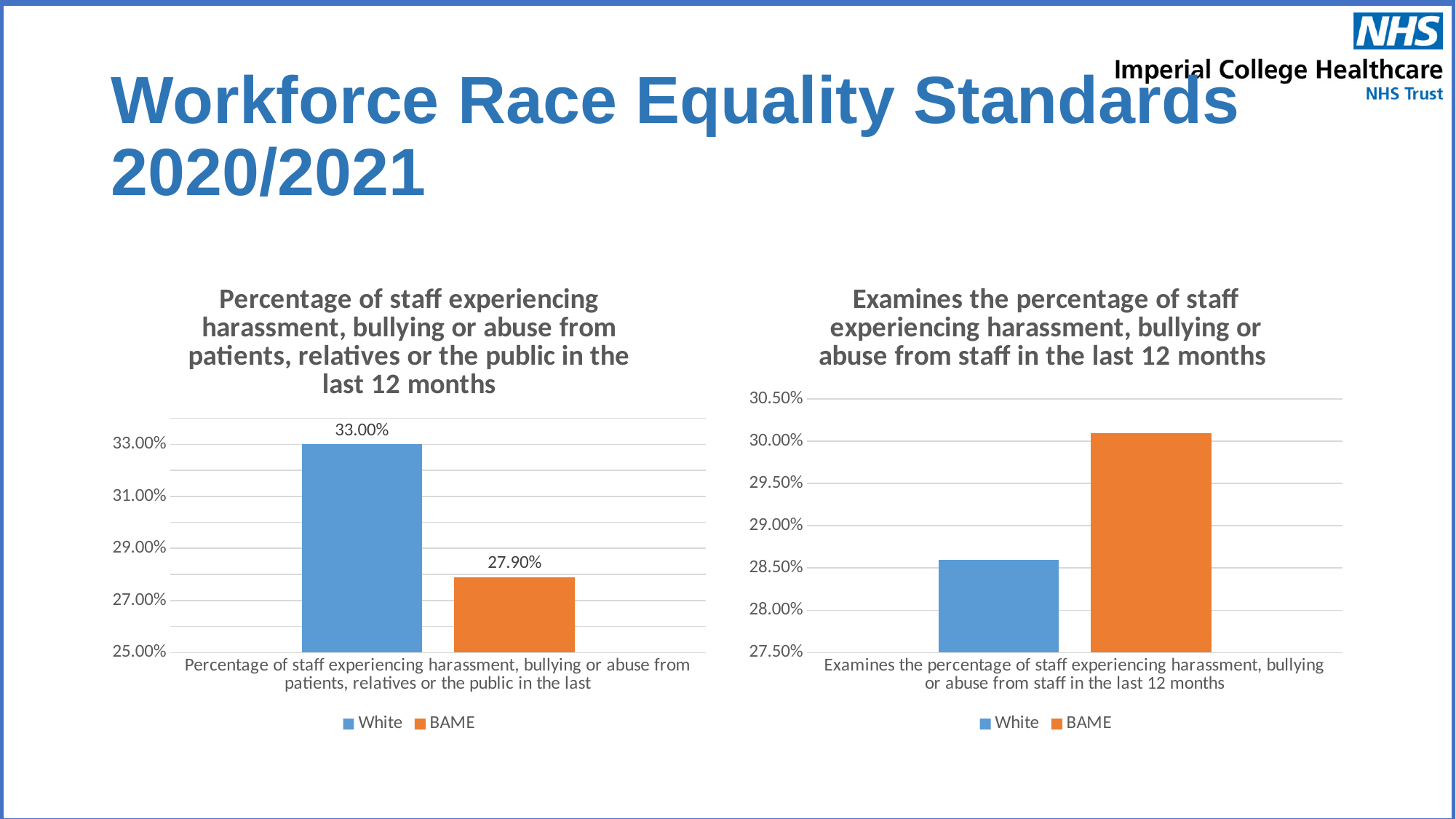

# Workforce Race Equality Standards 2020/2021

### Chart: Percentage of staff experiencing harassment, bullying or abuse from patients, relatives or the public in the last 12 months

| Category | White | BAME |
|---|---|---|
| Percentage of staff experiencing harassment, bullying or abuse from patients, relatives or the public in the last | 0.33 | 0.279 |

### Chart: Examines the percentage of staff experiencing harassment, bullying or abuse from staff in the last 12 months

| Category | White | BAME |
|---|---|---|
| Examines the percentage of staff experiencing harassment, bullying or abuse from staff in the last 12 months | 0.286 | 0.301 |